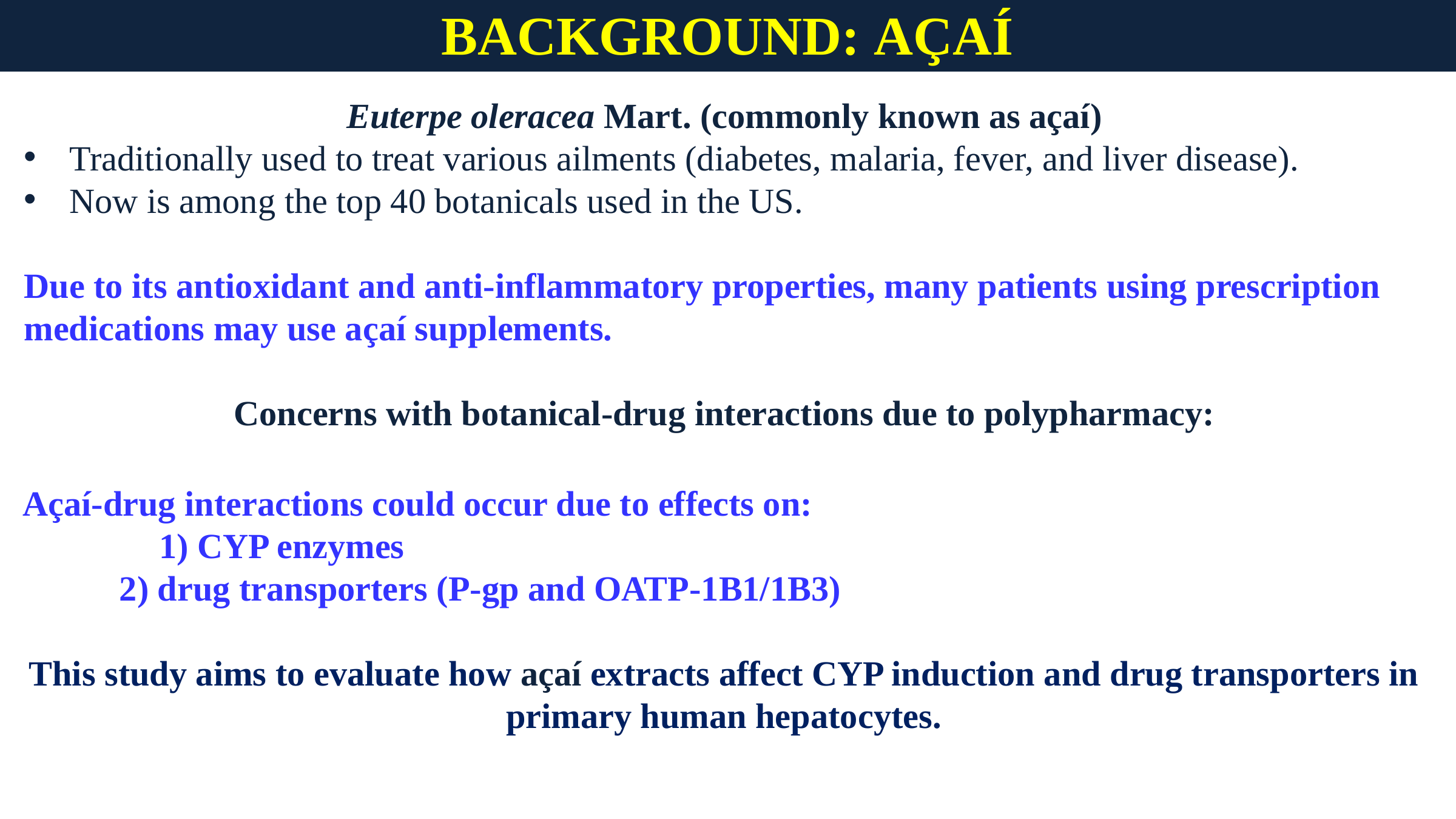

BACKGROUND: AÇAÍ
Euterpe oleracea Mart. (commonly known as açaí)
Traditionally used to treat various ailments (diabetes, malaria, fever, and liver disease).
Now is among the top 40 botanicals used in the US.

Due to its antioxidant and anti-inflammatory properties, many patients using prescription medications may use açaí supplements.

Concerns with botanical-drug interactions due to polypharmacy:

Açaí-drug interactions could occur due to effects on:
	1) CYP enzymes
           2) drug transporters (P-gp and OATP-1B1/1B3)

This study aims to evaluate how açaí extracts affect CYP induction and drug transporters in primary human hepatocytes.